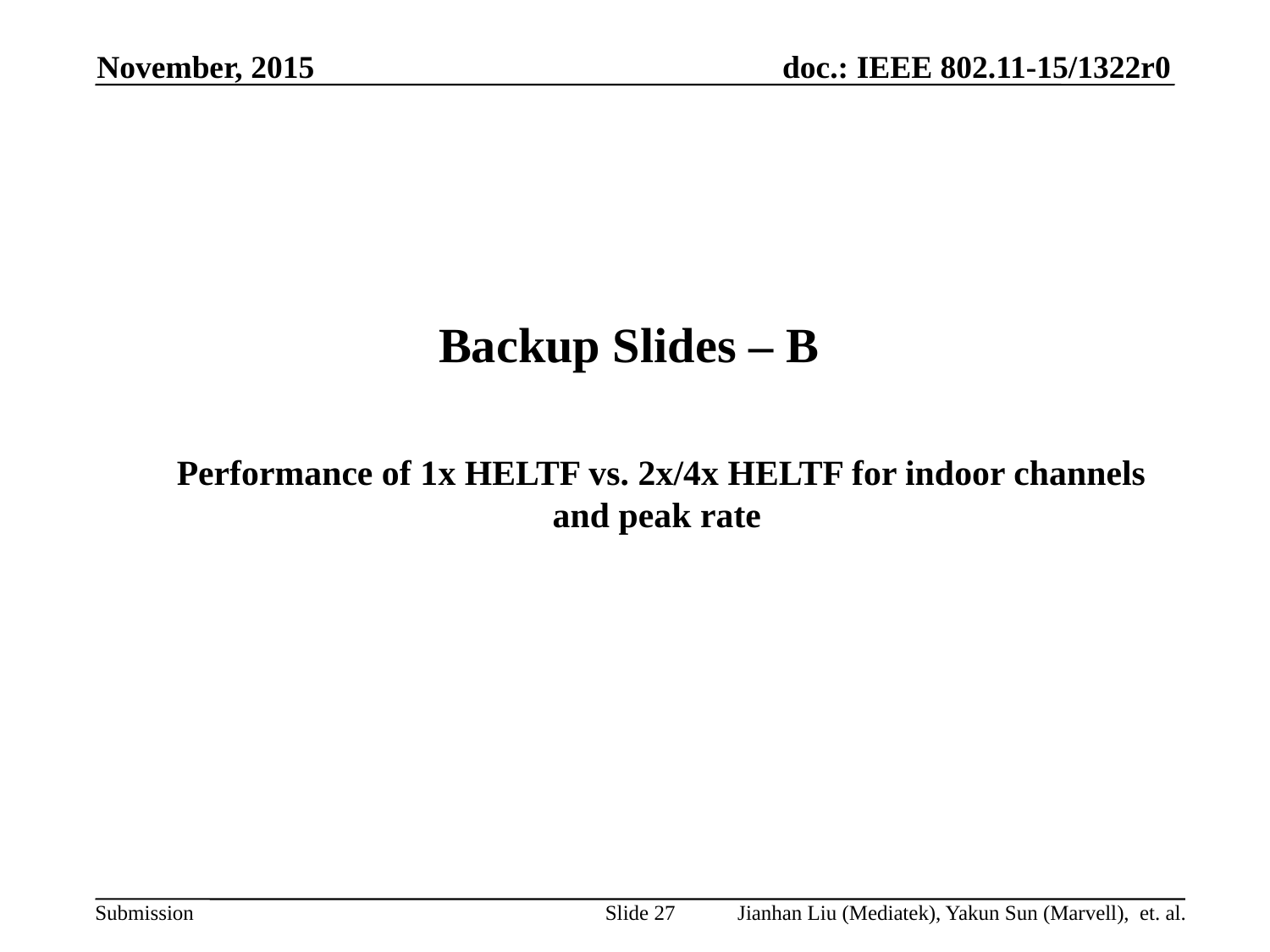

November, 2015
# Backup Slides – B
Performance of 1x HELTF vs. 2x/4x HELTF for indoor channels and peak rate
Slide 27
Jianhan Liu (Mediatek), Yakun Sun (Marvell),  et. al.